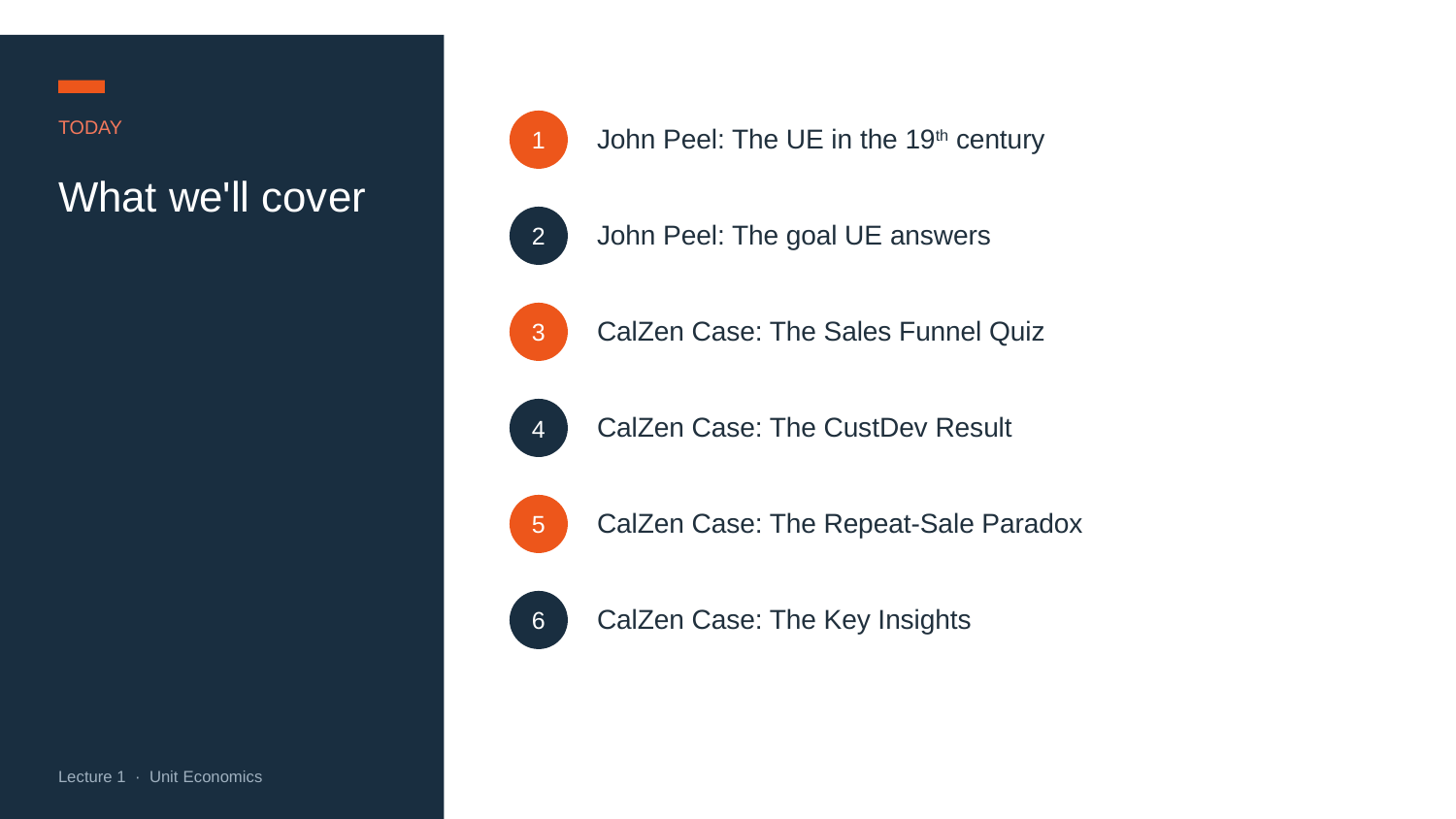

John Peel: The UE in the 19th century
TODAY

1
What we'll cover
John Peel: The goal UE answers

2
CalZen Case: The Sales Funnel Quiz

3
CalZen Case: The CustDev Result

4
CalZen Case: The Repeat-Sale Paradox

5
CalZen Case: The Key Insights

6
Lecture 1  ·  Unit Economics